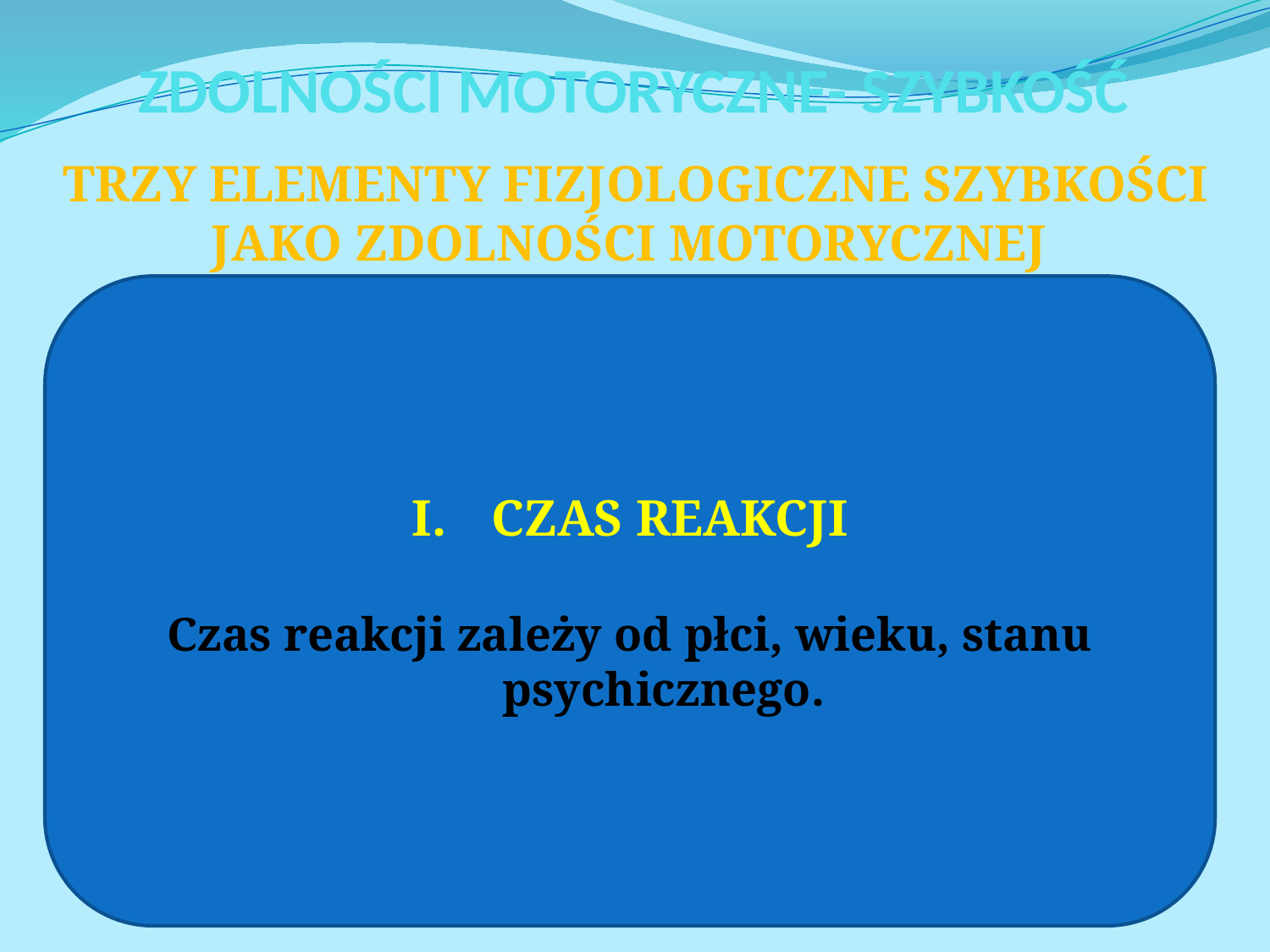

# ZDOLNOŚCI MOTORYCZNE- SZYBKOŚĆ
TRZY ELEMENTY FIZJOLOGICZNE SZYBKOŚCI JAKO ZDOLNOŚCI MOTORYCZNEJ

CZAS REAKCJI

Czas reakcji zależy od płci, wieku, stanu psychicznego.